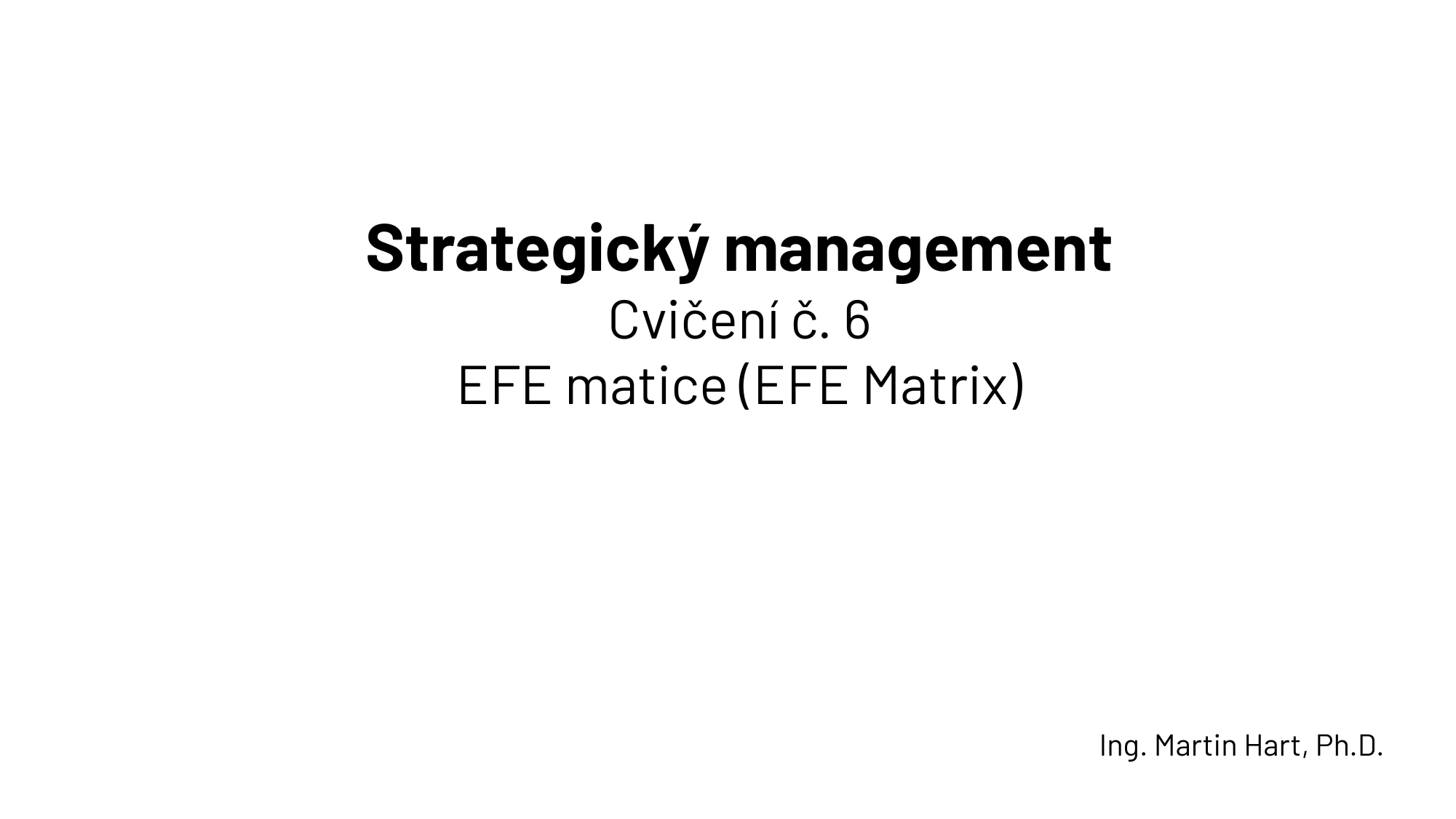

Strategický management
Cvičení č. 6
EFE matice (EFE Matrix)
Ing. Martin Hart, Ph.D.